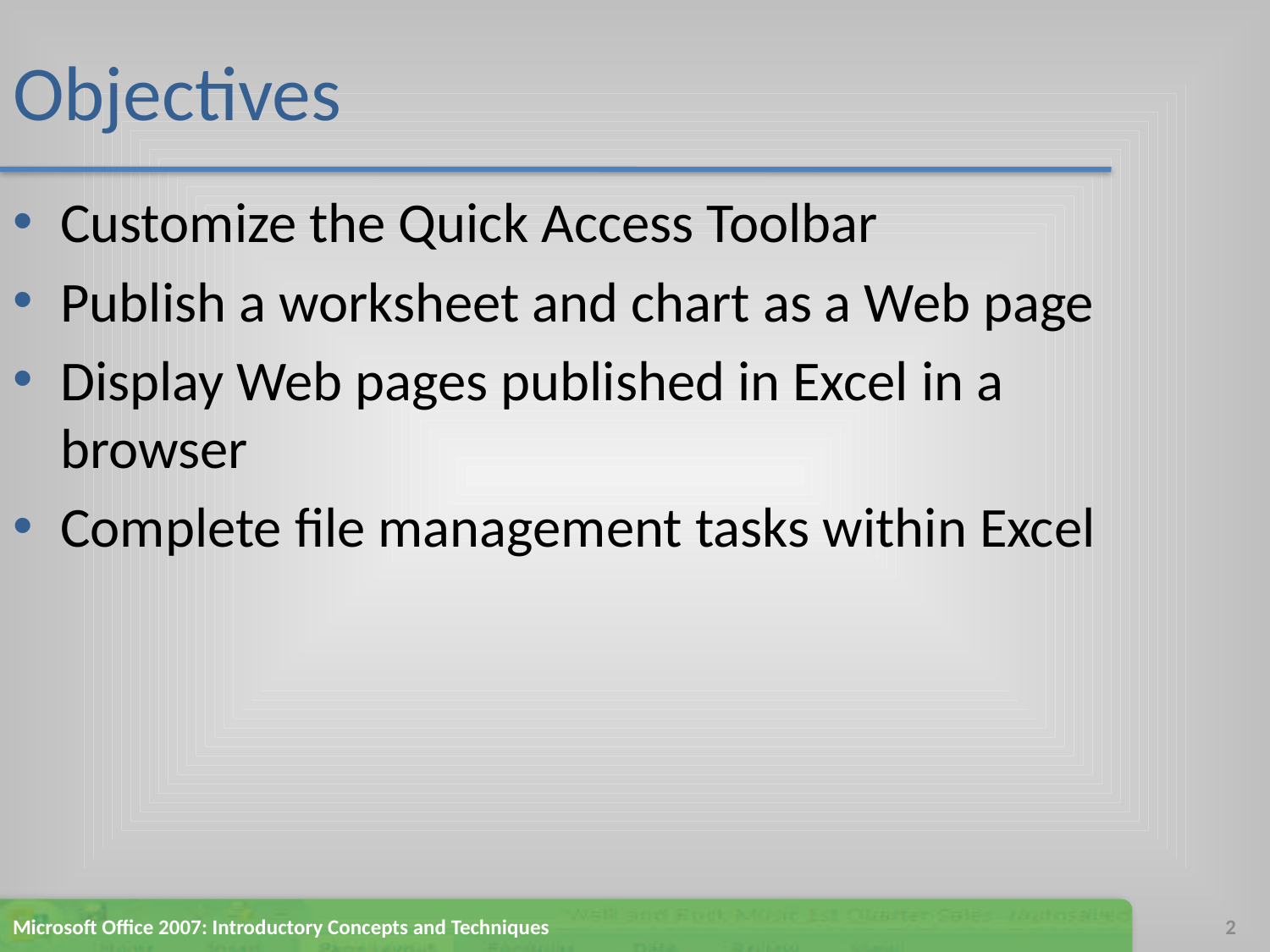

# Objectives
Customize the Quick Access Toolbar
Publish a worksheet and chart as a Web page
Display Web pages published in Excel in a browser
Complete file management tasks within Excel
Microsoft Office 2007: Introductory Concepts and Techniques
2